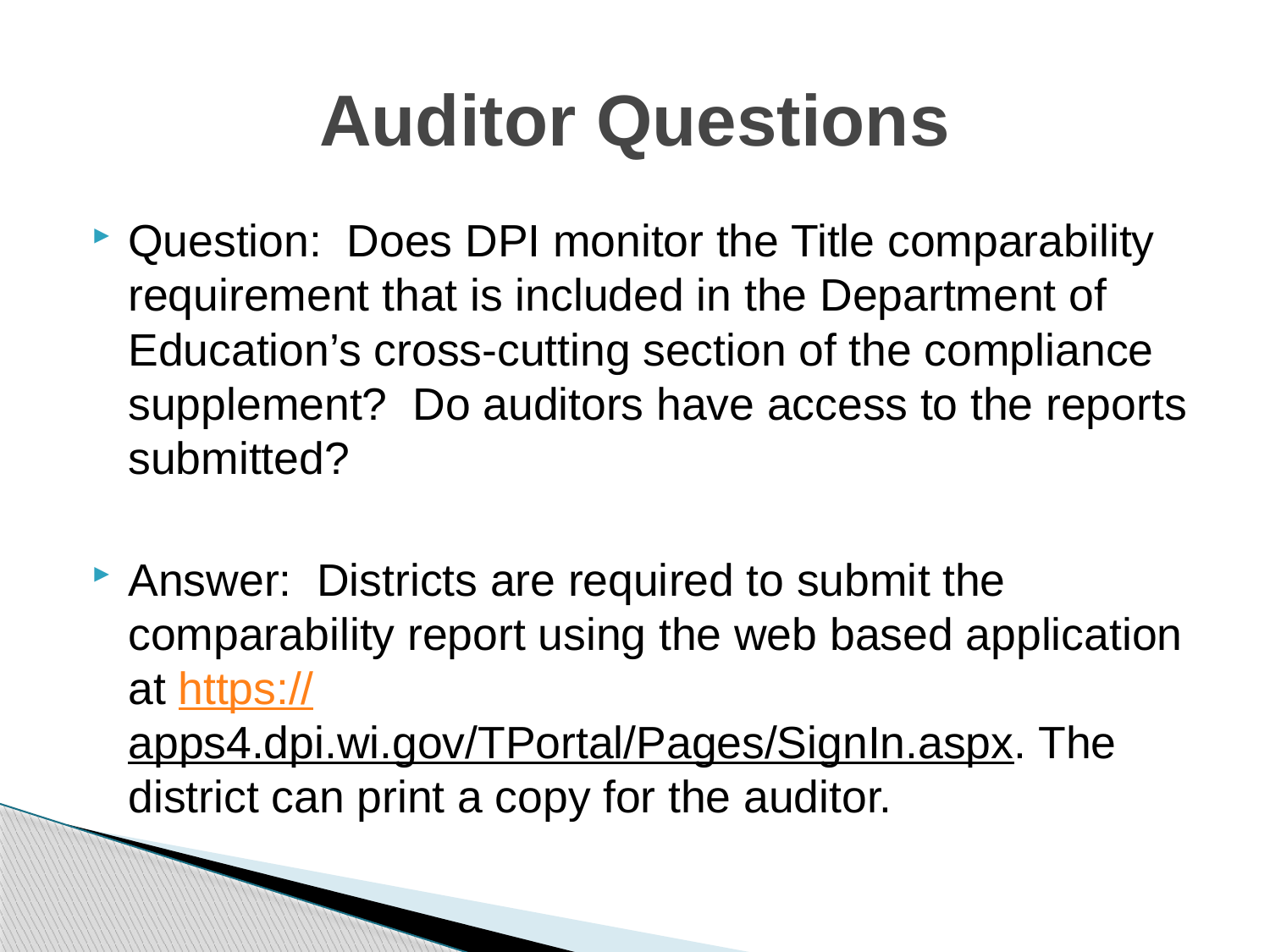

# Auditor Questions
Question:  Does DPI monitor the Title comparability requirement that is included in the Department of Education’s cross-cutting section of the compliance supplement?  Do auditors have access to the reports submitted?

Answer:  Districts are required to submit the comparability report using the web based application at https://apps4.dpi.wi.gov/TPortal/Pages/SignIn.aspx. The district can print a copy for the auditor.